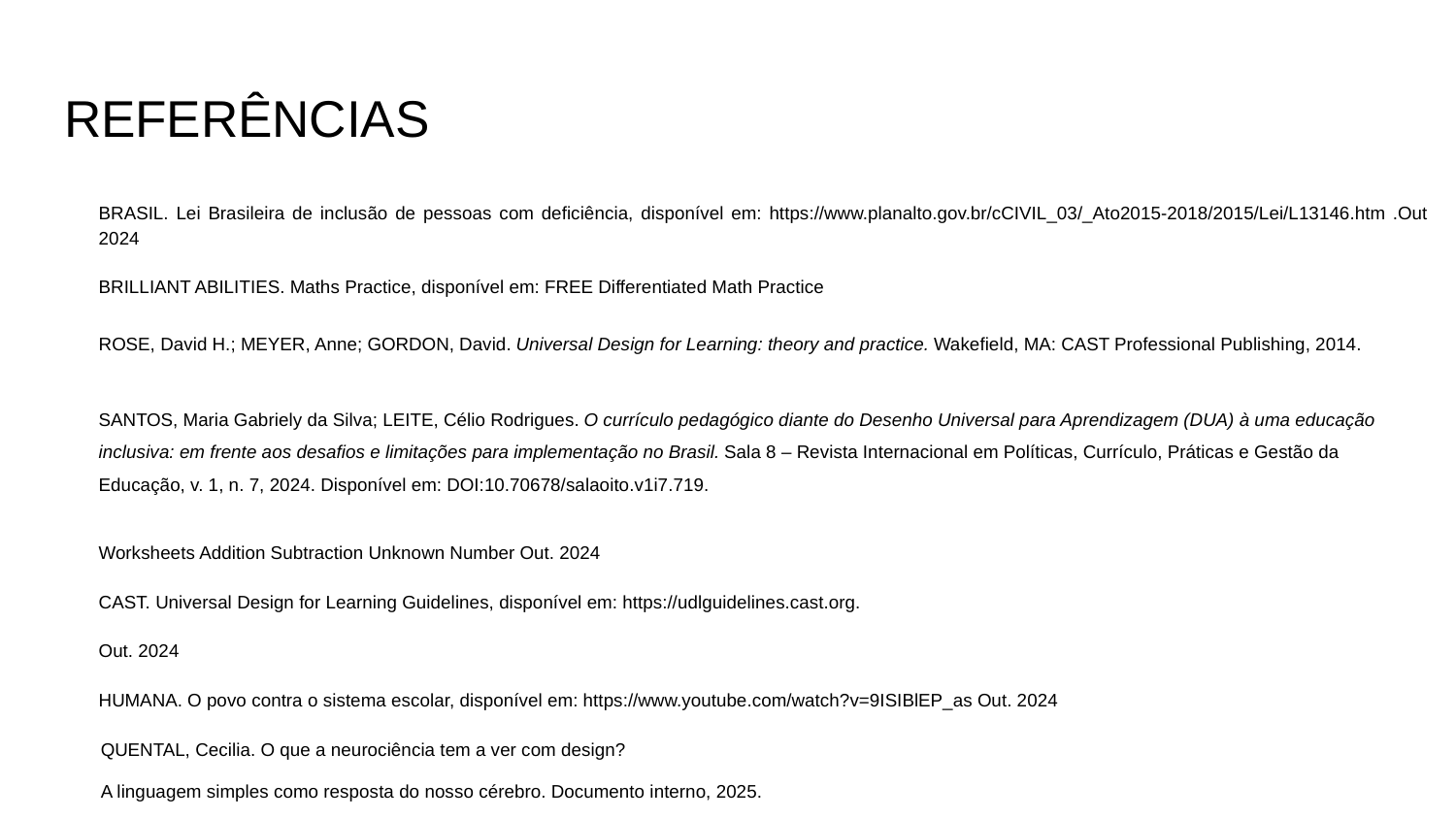

# REFERÊNCIAS
BRASIL. Lei Brasileira de inclusão de pessoas com deficiência, disponível em: https://www.planalto.gov.br/cCIVIL_03/_Ato2015-2018/2015/Lei/L13146.htm .Out 2024
BRILLIANT ABILITIES. Maths Practice, disponível em: FREE Differentiated Math Practice
ROSE, David H.; MEYER, Anne; GORDON, David. Universal Design for Learning: theory and practice. Wakefield, MA: CAST Professional Publishing, 2014.
SANTOS, Maria Gabriely da Silva; LEITE, Célio Rodrigues. O currículo pedagógico diante do Desenho Universal para Aprendizagem (DUA) à uma educação inclusiva: em frente aos desafios e limitações para implementação no Brasil. Sala 8 – Revista Internacional em Políticas, Currículo, Práticas e Gestão da Educação, v. 1, n. 7, 2024. Disponível em: DOI:10.70678/salaoito.v1i7.719.
Worksheets Addition Subtraction Unknown Number Out. 2024
CAST. Universal Design for Learning Guidelines, disponível em: https://udlguidelines.cast.org.
Out. 2024
HUMANA. O povo contra o sistema escolar, disponível em: https://www.youtube.com/watch?v=9ISIBlEP_as Out. 2024
QUENTAL, Cecilia. O que a neurociência tem a ver com design?
A linguagem simples como resposta do nosso cérebro. Documento interno, 2025.